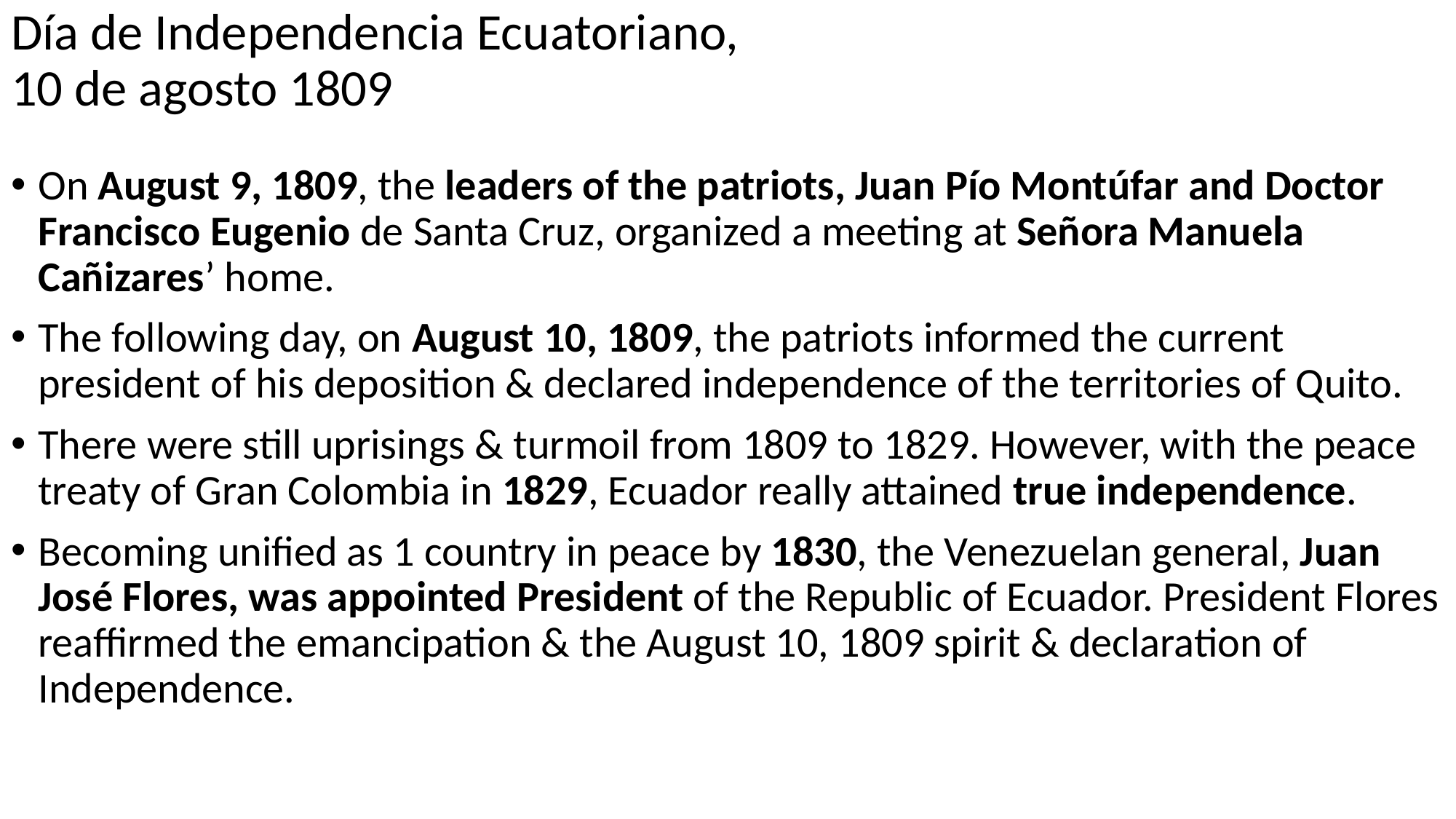

# Día de Independencia Ecuatoriano, 10 de agosto 1809
On August 9, 1809, the leaders of the patriots, Juan Pío Montúfar and Doctor Francisco Eugenio de Santa Cruz, organized a meeting at Señora Manuela Cañizares’ home.
The following day, on August 10, 1809, the patriots informed the current president of his deposition & declared independence of the territories of Quito.
There were still uprisings & turmoil from 1809 to 1829. However, with the peace treaty of Gran Colombia in 1829, Ecuador really attained true independence.
Becoming unified as 1 country in peace by 1830, the Venezuelan general, Juan José Flores, was appointed President of the Republic of Ecuador. President Flores reaffirmed the emancipation & the August 10, 1809 spirit & declaration of Independence.